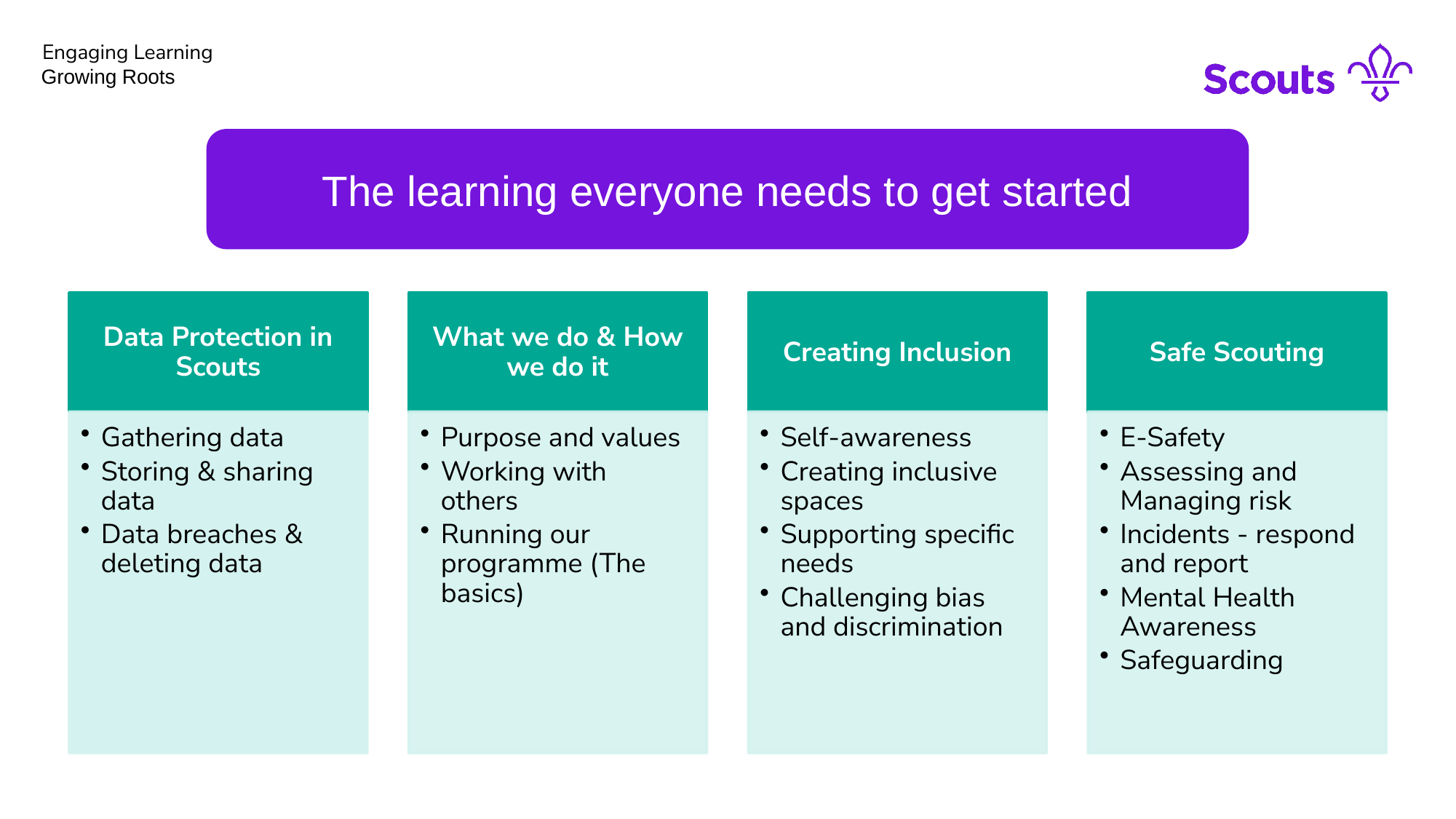

# Engaging Learning
Growing Roots
The learning everyone needs to get started
Data Protection in Scouts
Gathering data
Storing & sharing data
Data breaches & deleting data
What we do & How we do it
Purpose and values
Working with others
Running our programme (The basics)
Creating Inclusion
Self-awareness
Creating inclusive spaces
Supporting specific needs
Challenging bias and discrimination
Safe Scouting
E-Safety
Assessing and Managing risk
Incidents - respond and report
Mental Health Awareness
Safeguarding